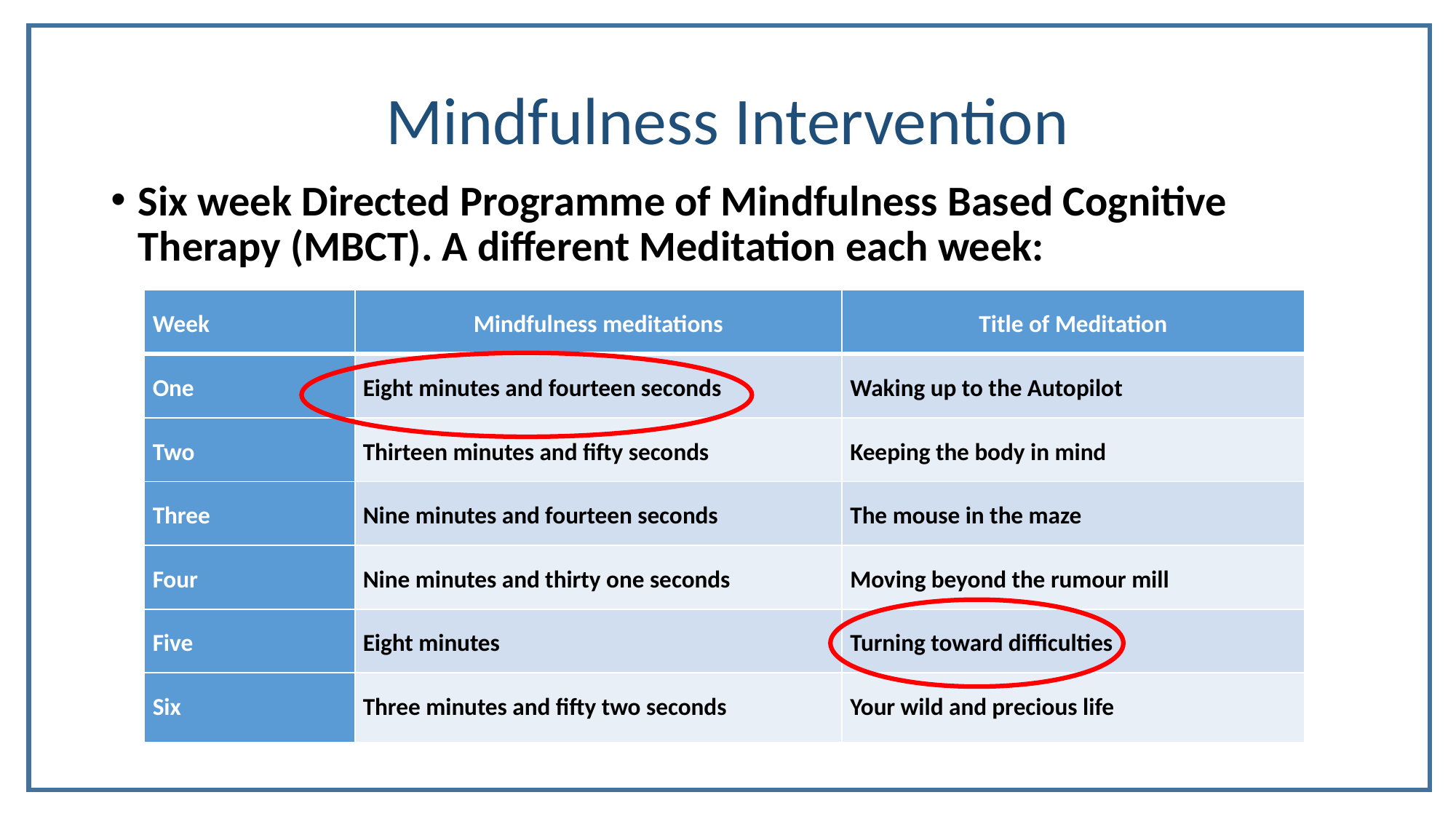

# Mindfulness Intervention
Six week Directed Programme of Mindfulness Based Cognitive Therapy (MBCT). A different Meditation each week:

| Week | Mindfulness meditations | Title of Meditation |
| --- | --- | --- |
| One | Eight minutes and fourteen seconds | Waking up to the Autopilot |
| Two | Thirteen minutes and fifty seconds | Keeping the body in mind |
| Three | Nine minutes and fourteen seconds | The mouse in the maze |
| Four | Nine minutes and thirty one seconds | Moving beyond the rumour mill |
| Five | Eight minutes | Turning toward difficulties |
| Six | Three minutes and fifty two seconds | Your wild and precious life |